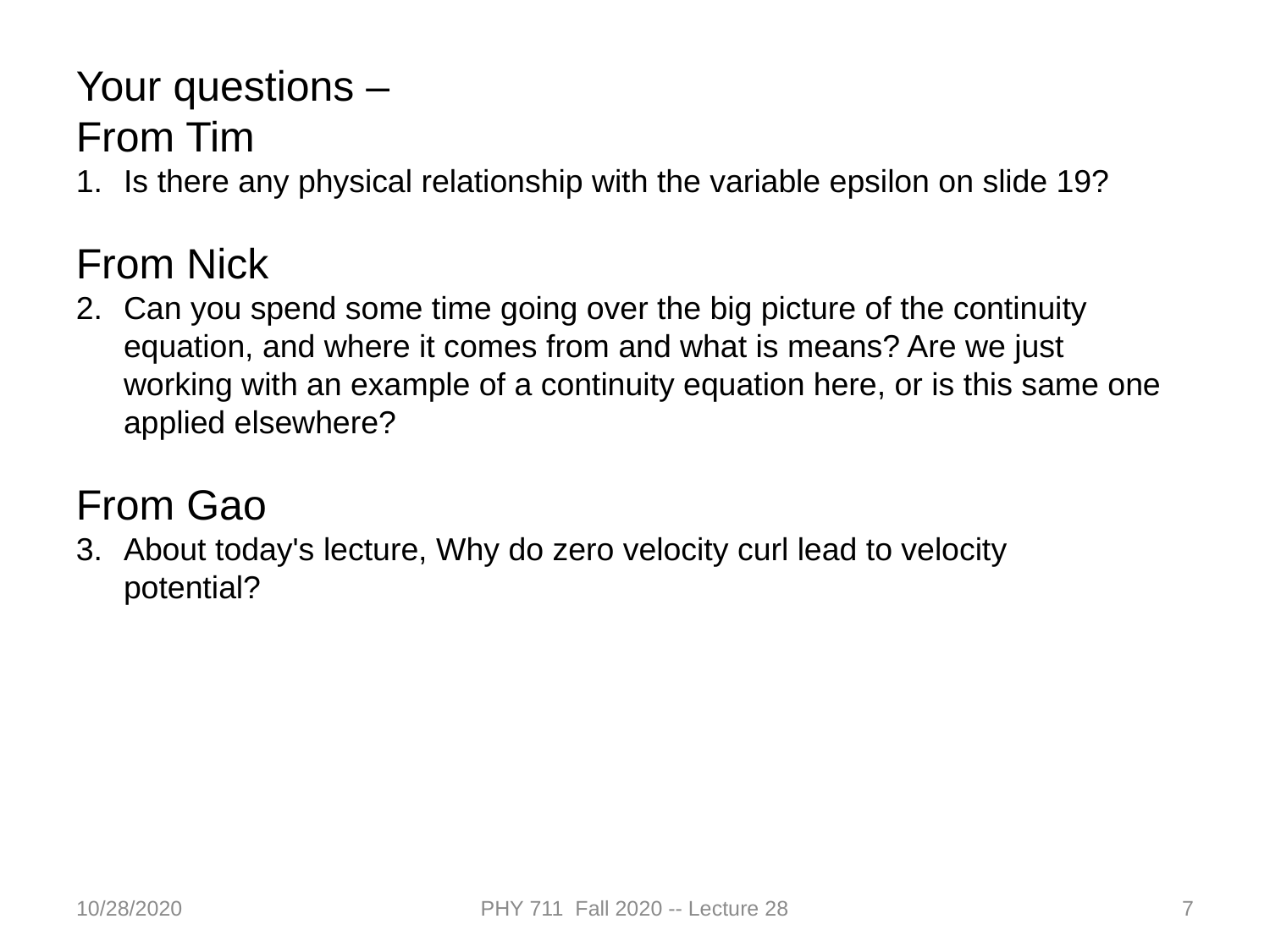

Your questions –
From Tim
Is there any physical relationship with the variable epsilon on slide 19?

From Nick
Can you spend some time going over the big picture of the continuity equation, and where it comes from and what is means? Are we just working with an example of a continuity equation here, or is this same one applied elsewhere?

From Gao
About today's lecture, Why do zero velocity curl lead to velocity potential?

10/28/2020
PHY 711  Fall 2020 -- Lecture 28
7